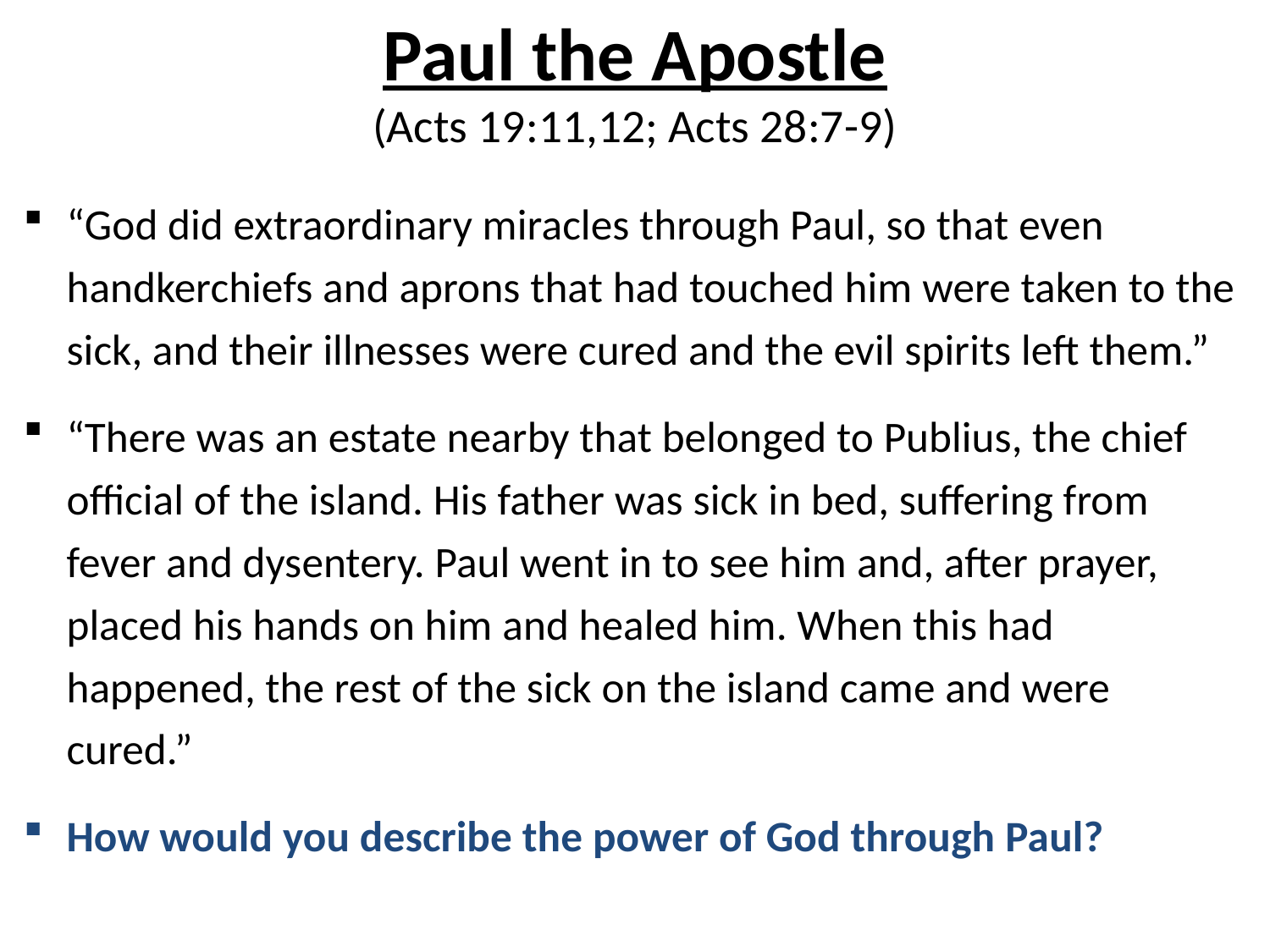

# Paul the Apostle (Acts 19:11,12; Acts 28:7-9)
“God did extraordinary miracles through Paul, so that even handkerchiefs and aprons that had touched him were taken to the sick, and their illnesses were cured and the evil spirits left them.”
“There was an estate nearby that belonged to Publius, the chief official of the island. His father was sick in bed, suffering from fever and dysentery. Paul went in to see him and, after prayer, placed his hands on him and healed him. When this had happened, the rest of the sick on the island came and were cured.”
How would you describe the power of God through Paul?